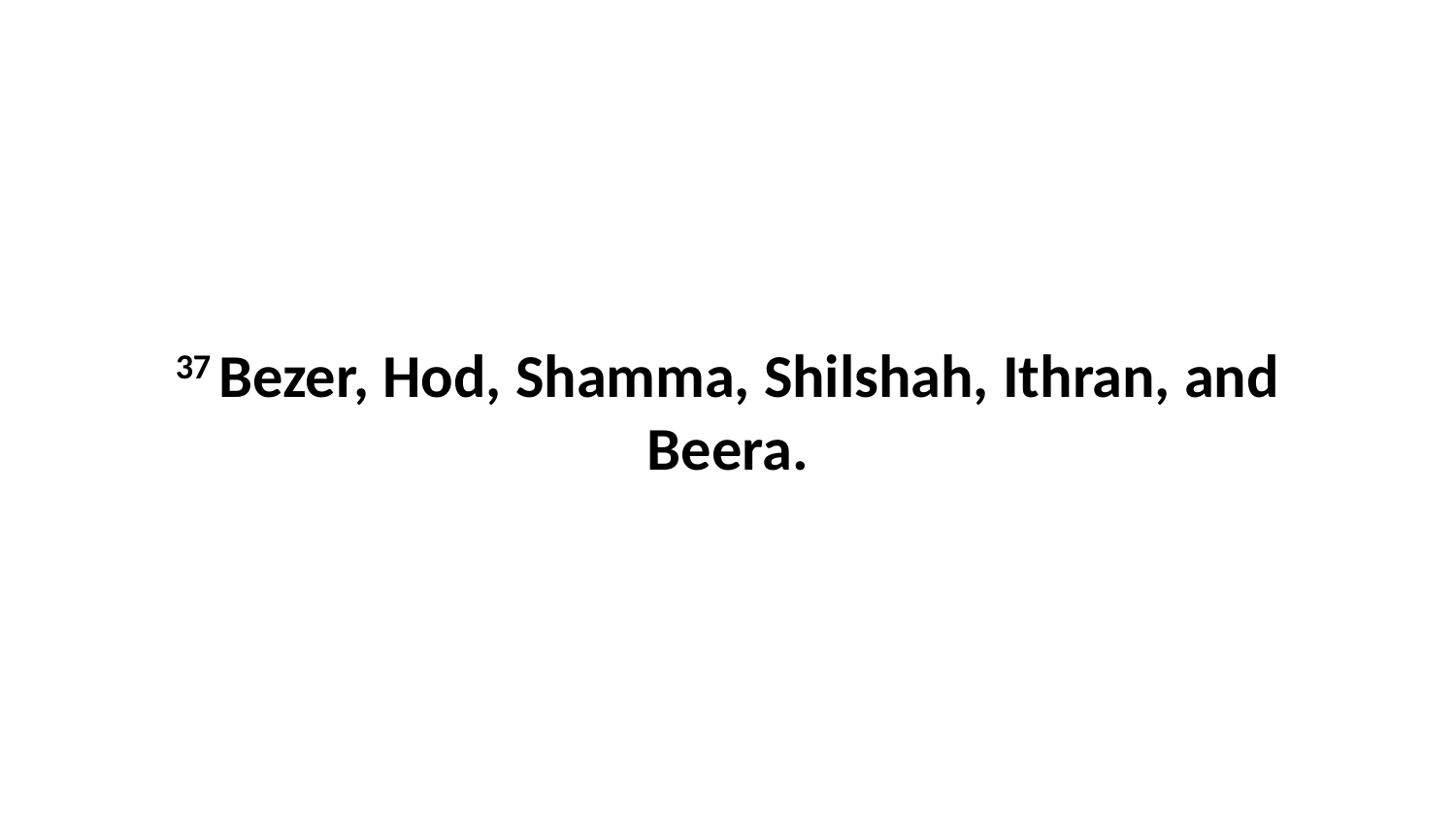

37 Bezer, Hod, Shamma, Shilshah, Ithran, and Beera.